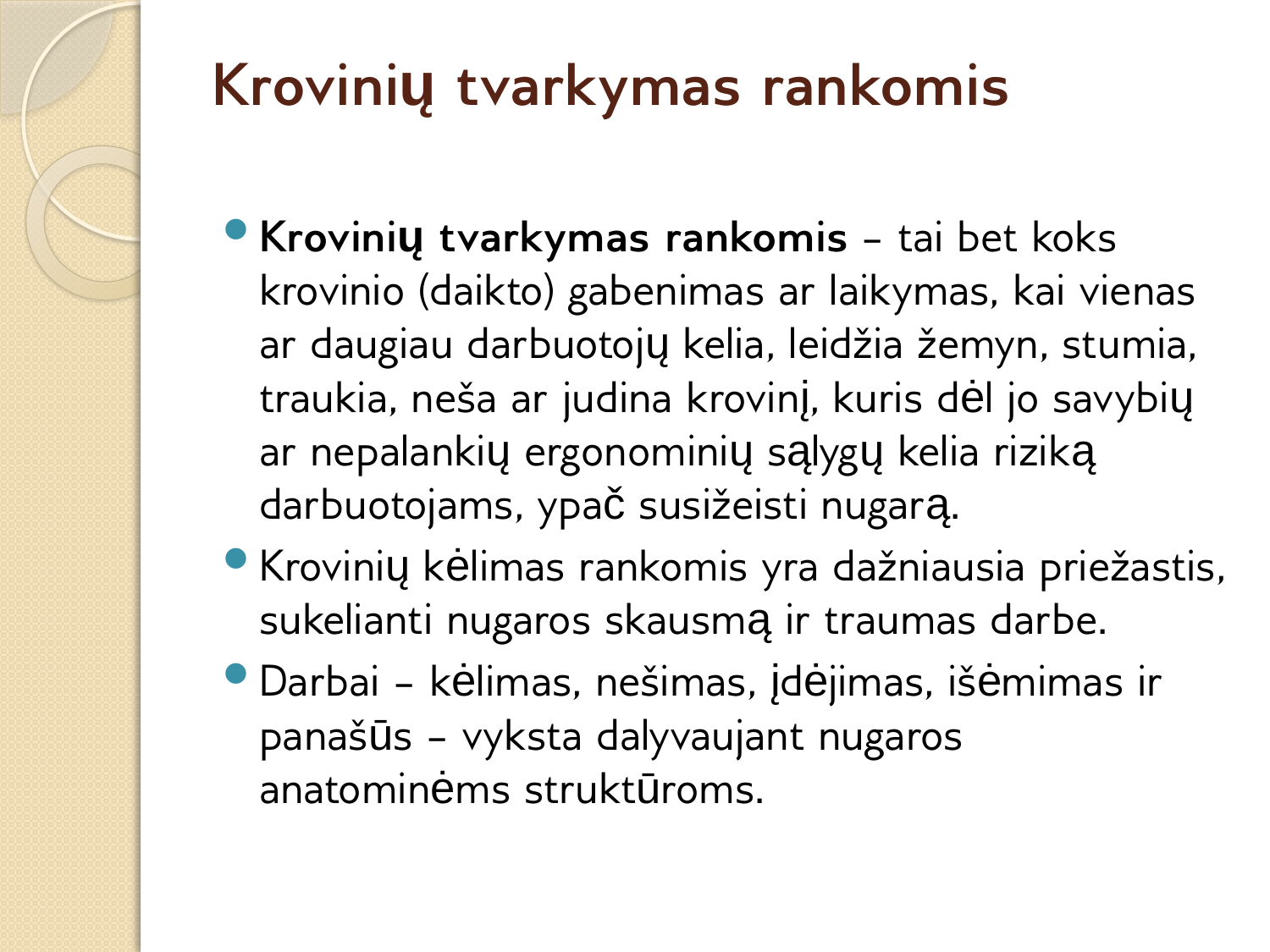

# Krovinių tvarkymas rankomis
Krovinių tvarkymas rankomis – tai bet koks krovinio (daikto) gabenimas ar laikymas, kai vienas ar daugiau darbuotojų kelia, leidžia žemyn, stumia, traukia, neša ar judina krovinį, kuris dėl jo savybių ar nepalankių ergonominių sąlygų kelia riziką darbuotojams, ypač susižeisti nugarą.
Krovinių kėlimas rankomis yra dažniausia priežastis, sukelianti nugaros skausmą ir traumas darbe.
Darbai – kėlimas, nešimas, įdėjimas, išėmimas ir panašūs – vyksta dalyvaujant nugaros anatominėms struktūroms.